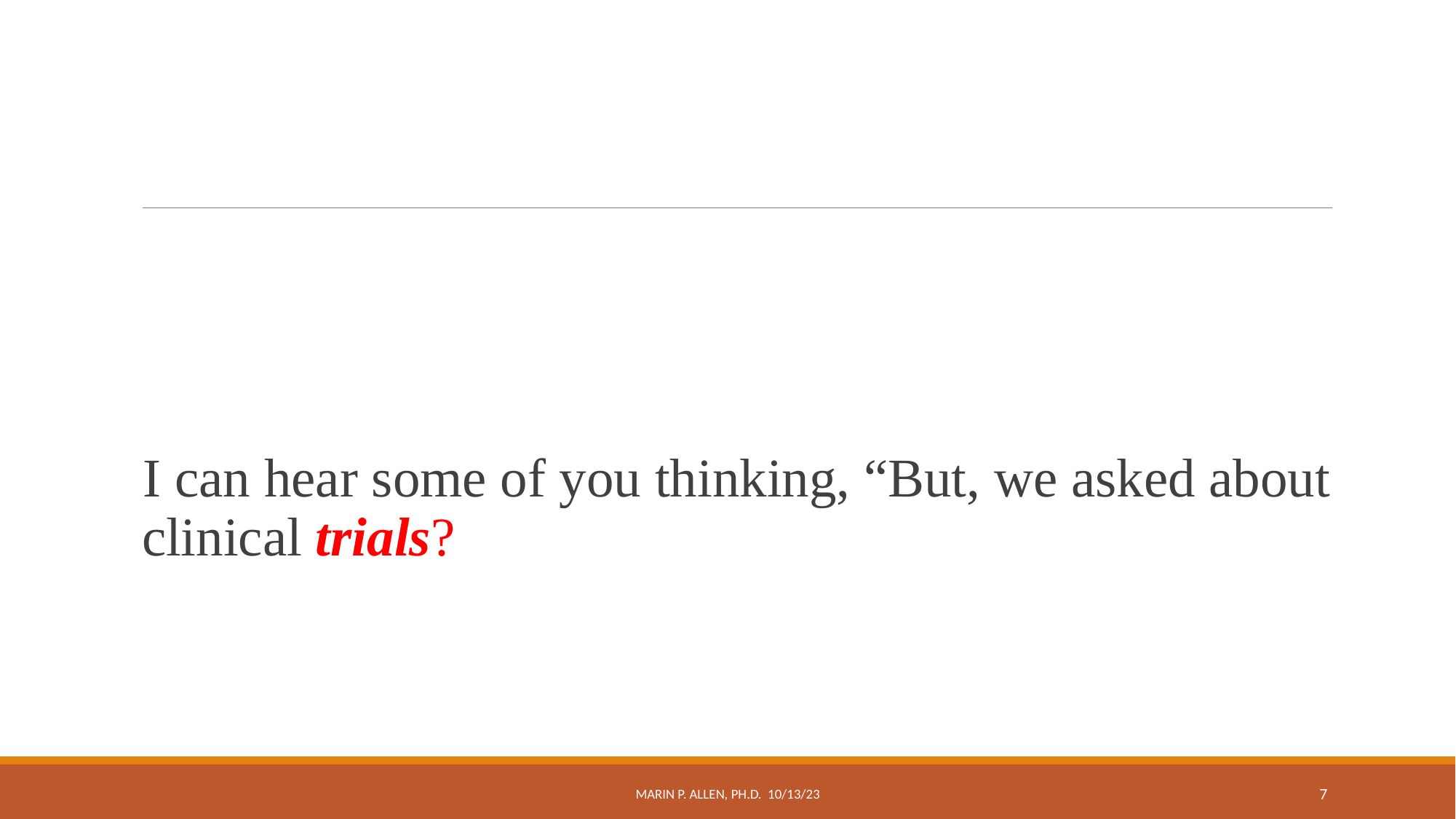

#

I can hear some of you thinking, “But, we asked about clinical trials?
Marin P. Allen, Ph.D.  10/13/23
7